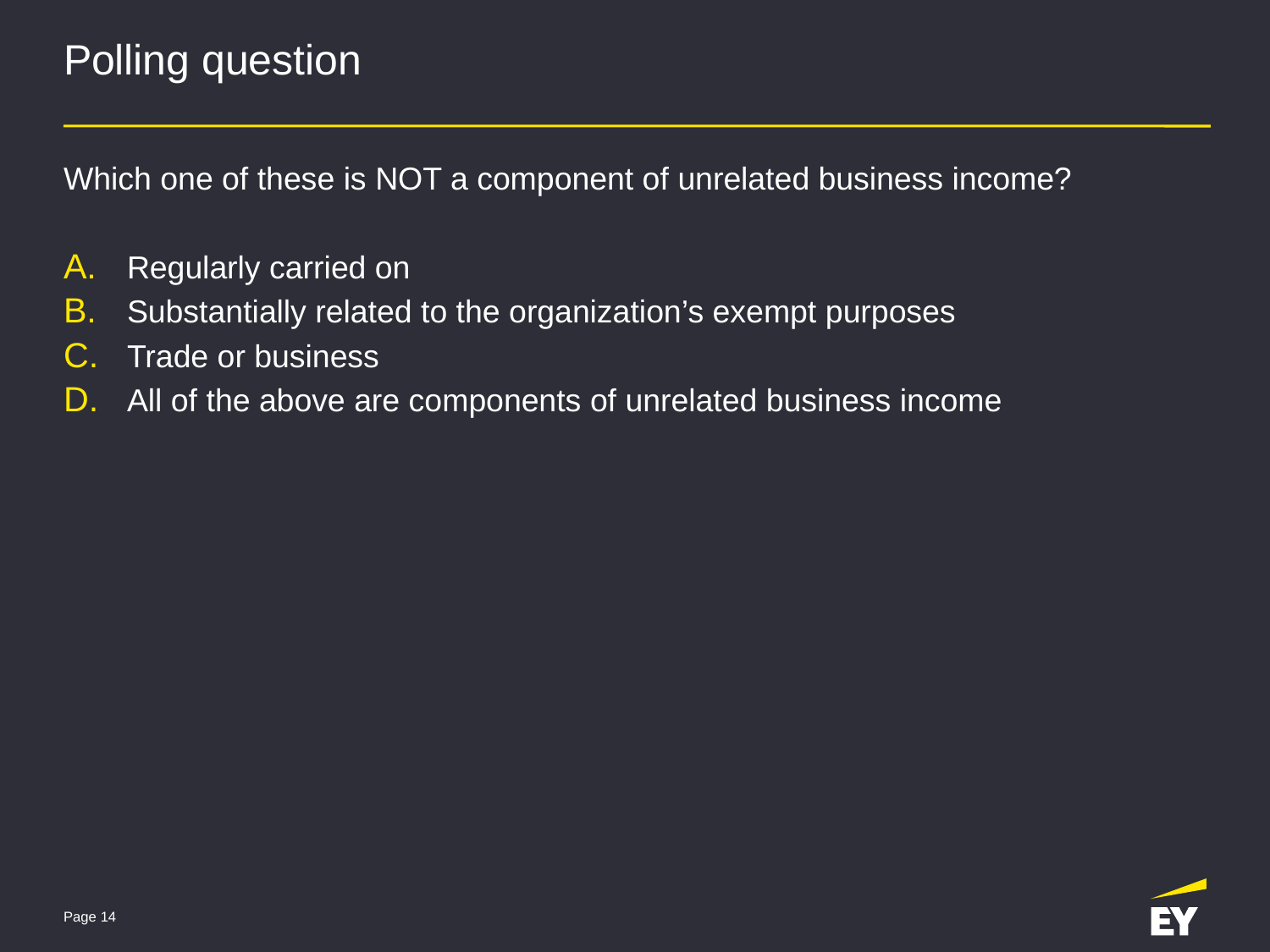

# Polling question
Which one of these is NOT a component of unrelated business income?

Regularly carried on
Substantially related to the organization’s exempt purposes
Trade or business
All of the above are components of unrelated business income